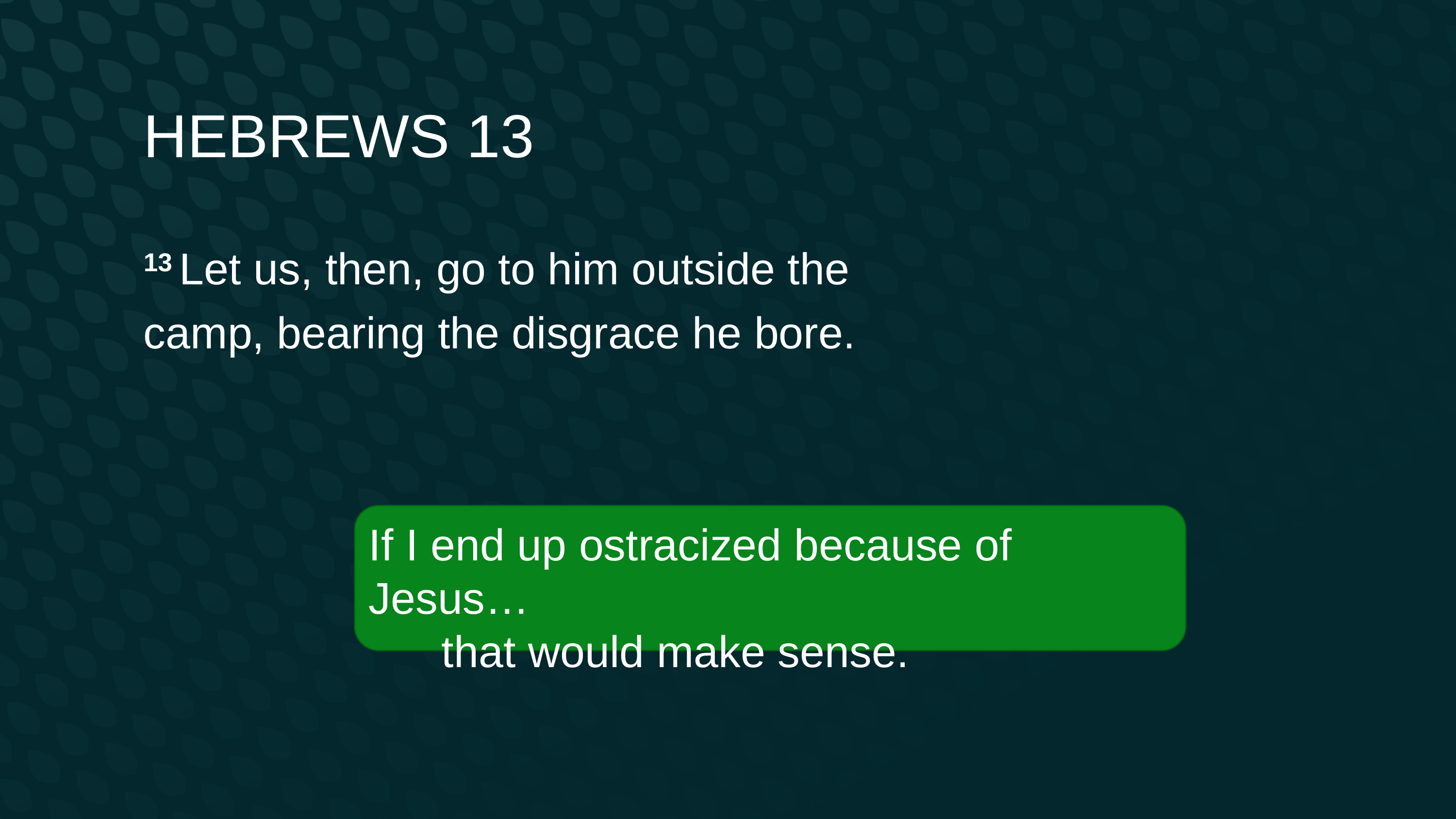

Hebrews 13
13 Let us, then, go to him outside the camp, bearing the disgrace he bore.
If I end up ostracized because of Jesus…
	that would make sense.